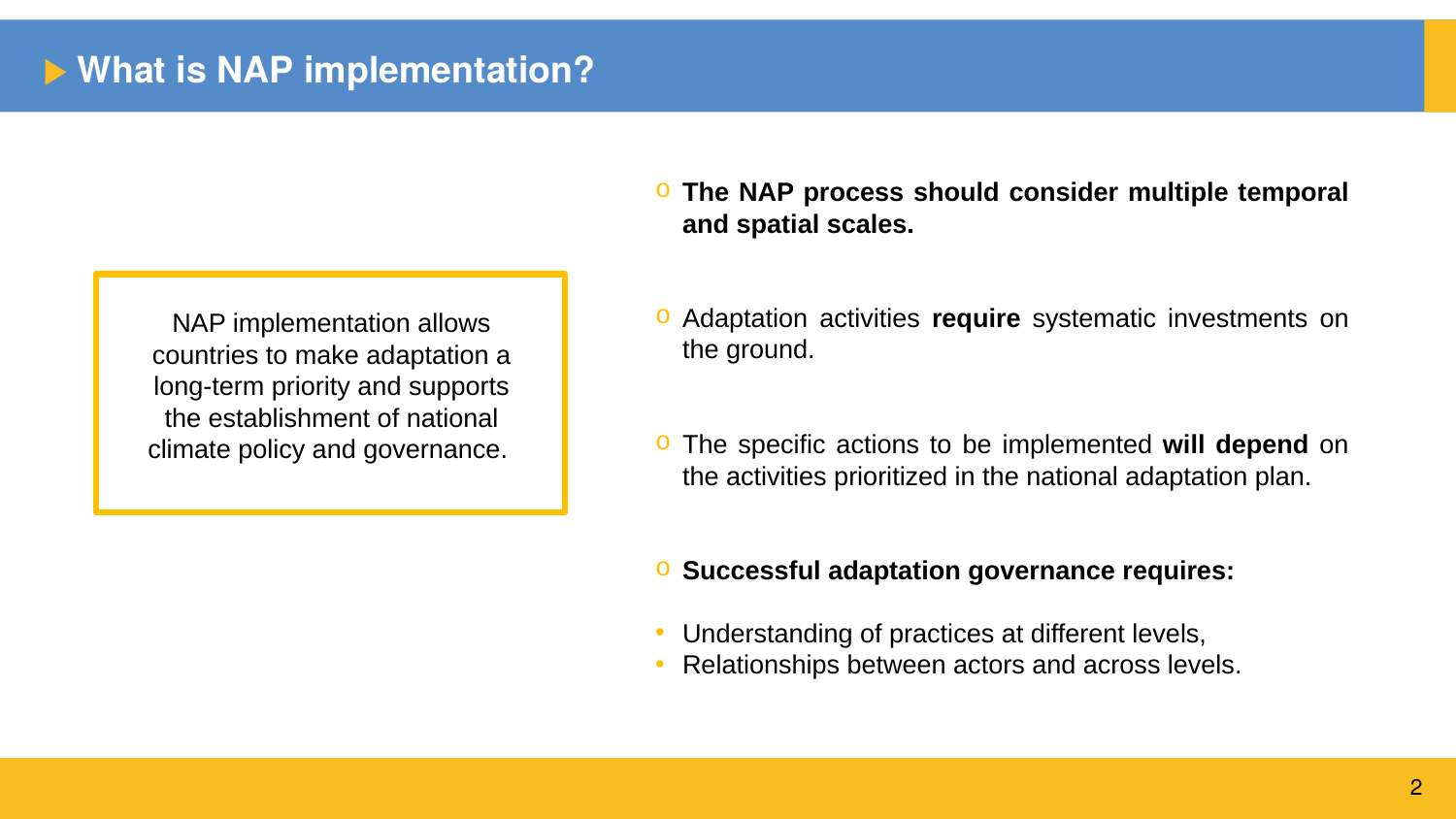

▶ What is NAP implementation?
The NAP process should consider multiple temporal and spatial scales.

Adaptation activities require systematic investments on the ground.

The specific actions to be implemented will depend on the activities prioritized in the national adaptation plan.

Successful adaptation governance requires:

Understanding of practices at different levels,
Relationships between actors and across levels.

NAP implementation allows countries to make adaptation a long-term priority and supports the establishment of national climate policy and governance.
2